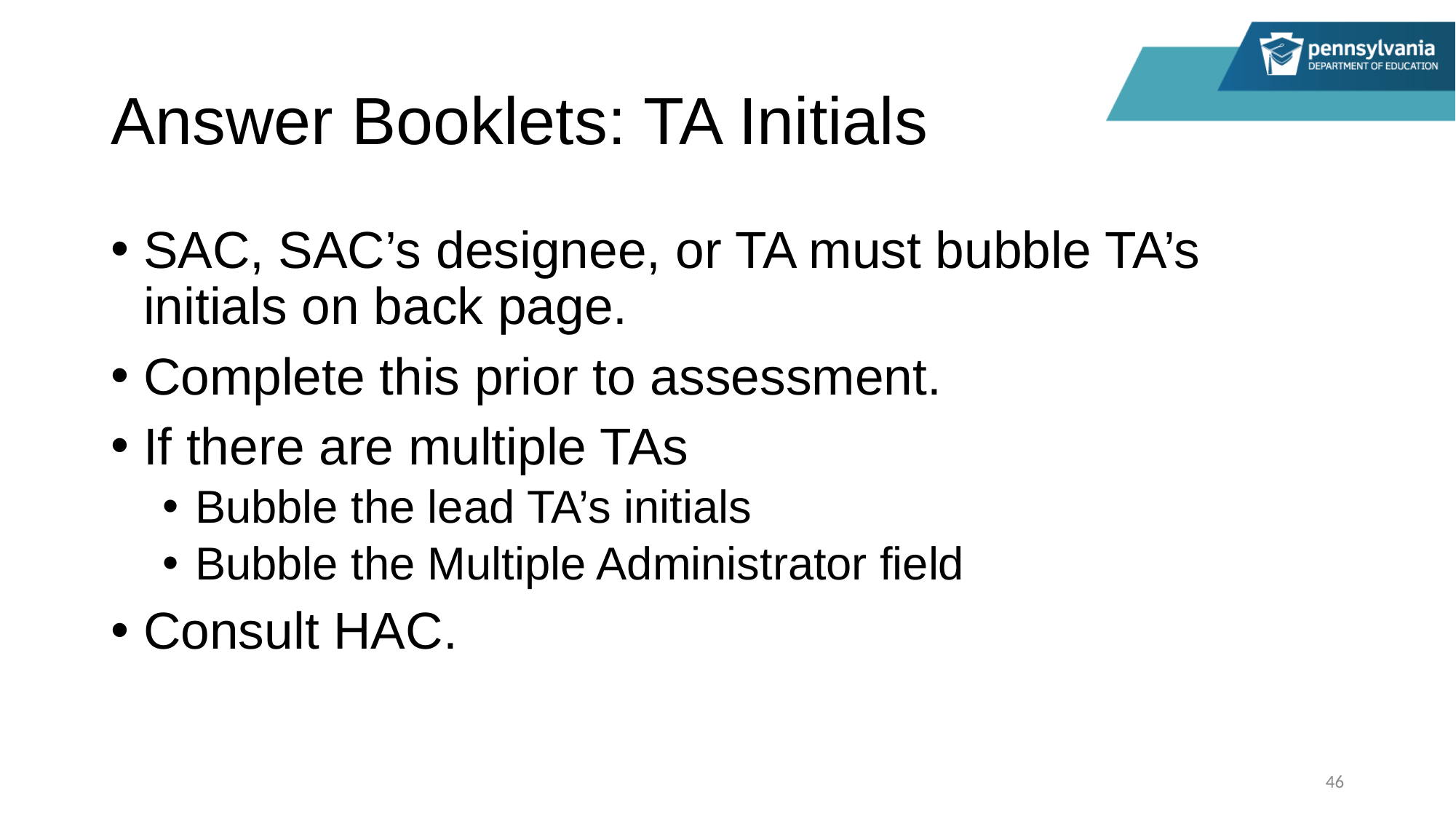

# Answer Booklets: TA Initials
SAC, SAC’s designee, or TA must bubble TA’s initials on back page.
Complete this prior to assessment.
If there are multiple TAs
Bubble the lead TA’s initials
Bubble the Multiple Administrator field
Consult HAC.

46